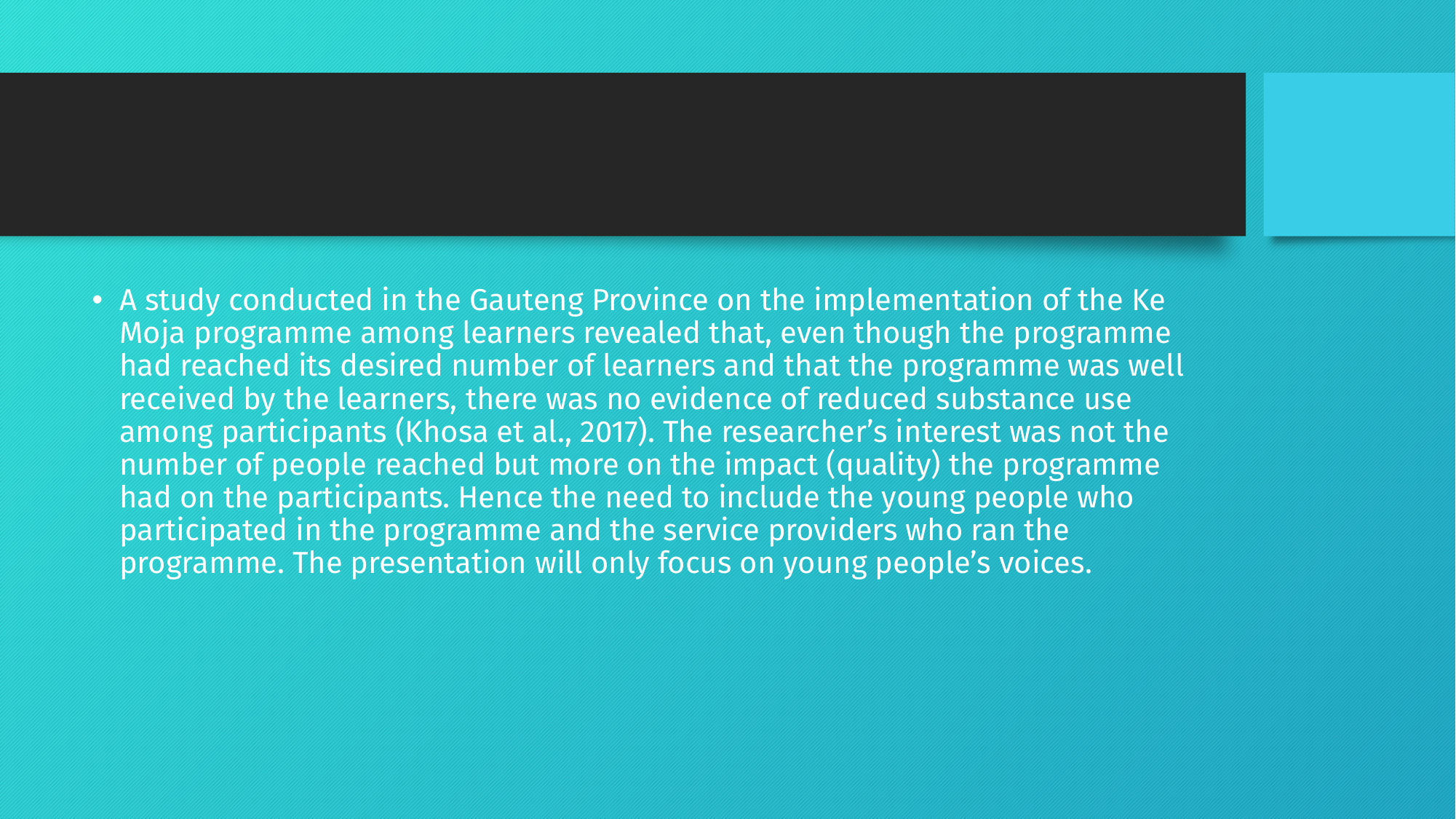

#
A study conducted in the Gauteng Province on the implementation of the Ke Moja programme among learners revealed that, even though the programme had reached its desired number of learners and that the programme was well received by the learners, there was no evidence of reduced substance use among participants (Khosa et al., 2017). The researcher’s interest was not the number of people reached but more on the impact (quality) the programme had on the participants. Hence the need to include the young people who participated in the programme and the service providers who ran the programme. The presentation will only focus on young people’s voices.